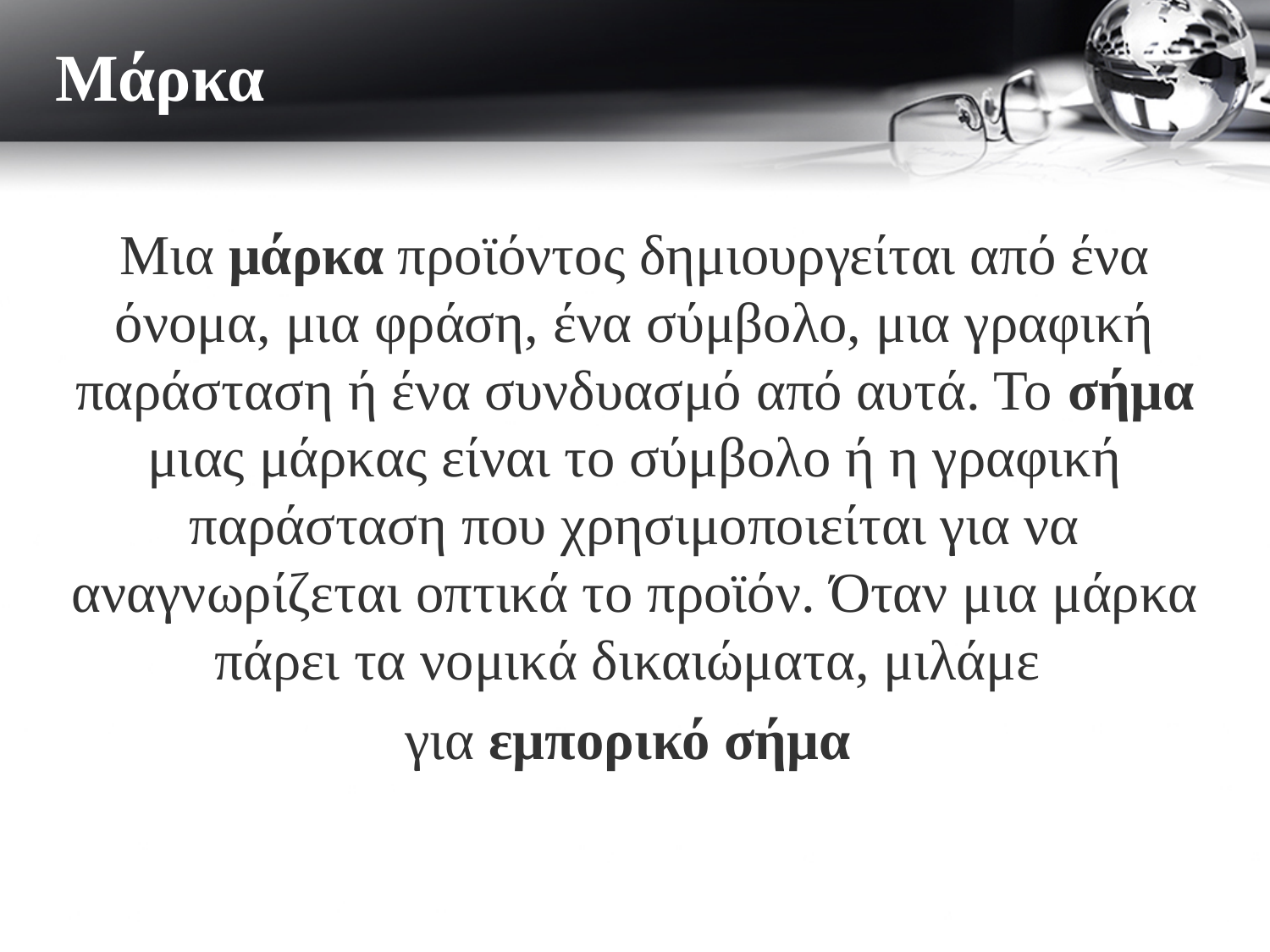

# Μάρκα
Μια μάρκα προϊόντος δημιουργείται από ένα όνομα, μια φράση, ένα σύμβολο, μια γραφική παράσταση ή ένα συνδυασμό από αυτά. Το σήμα μιας μάρκας είναι το σύμβολο ή η γραφική παράσταση που χρησιμοποιείται για να αναγνωρίζεται οπτικά το προϊόν. Όταν μια μάρκα πάρει τα νομικά δικαιώματα, μιλάμε
για εμπορικό σήμα